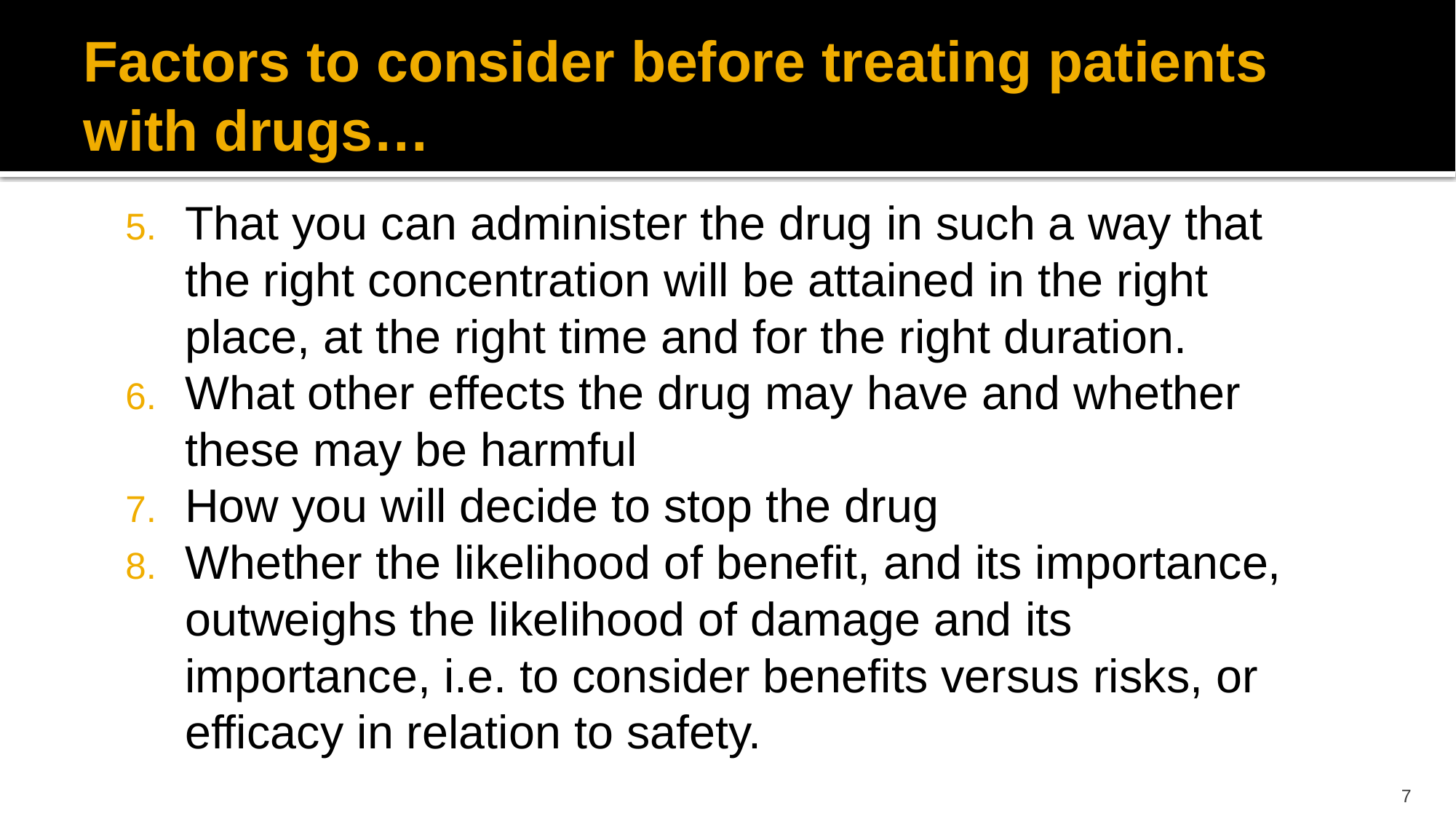

# Factors to consider before treating patients with drugs…
That you can administer the drug in such a way that the right concentration will be attained in the right place, at the right time and for the right duration.
What other effects the drug may have and whether these may be harmful
How you will decide to stop the drug
Whether the likelihood of benefit, and its importance, outweighs the likelihood of damage and its importance, i.e. to consider benefits versus risks, or efficacy in relation to safety.
7